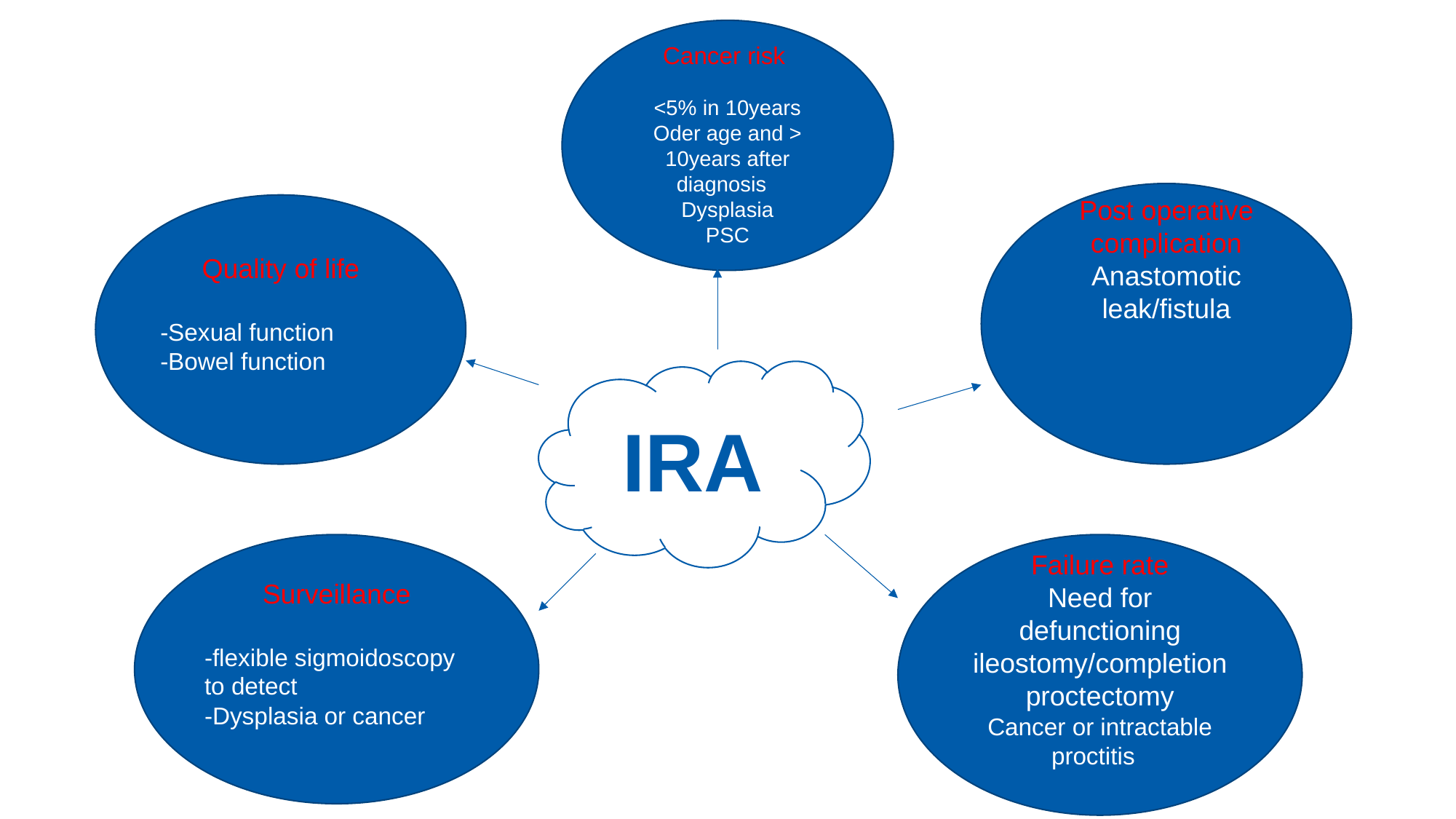

Cancer risk

<5% in 10years
Oder age and > 10years after diagnosis
Dysplasia
PSC

Post operative complication
Anastomotic leak/fistula

Quality of life

-Sexual function
-Bowel function

IRA
Surveillance

-flexible sigmoidoscopy to detect
-Dysplasia or cancer

Failure rate
Need for defunctioning ileostomy/completion proctectomy
Cancer or intractable proctitis